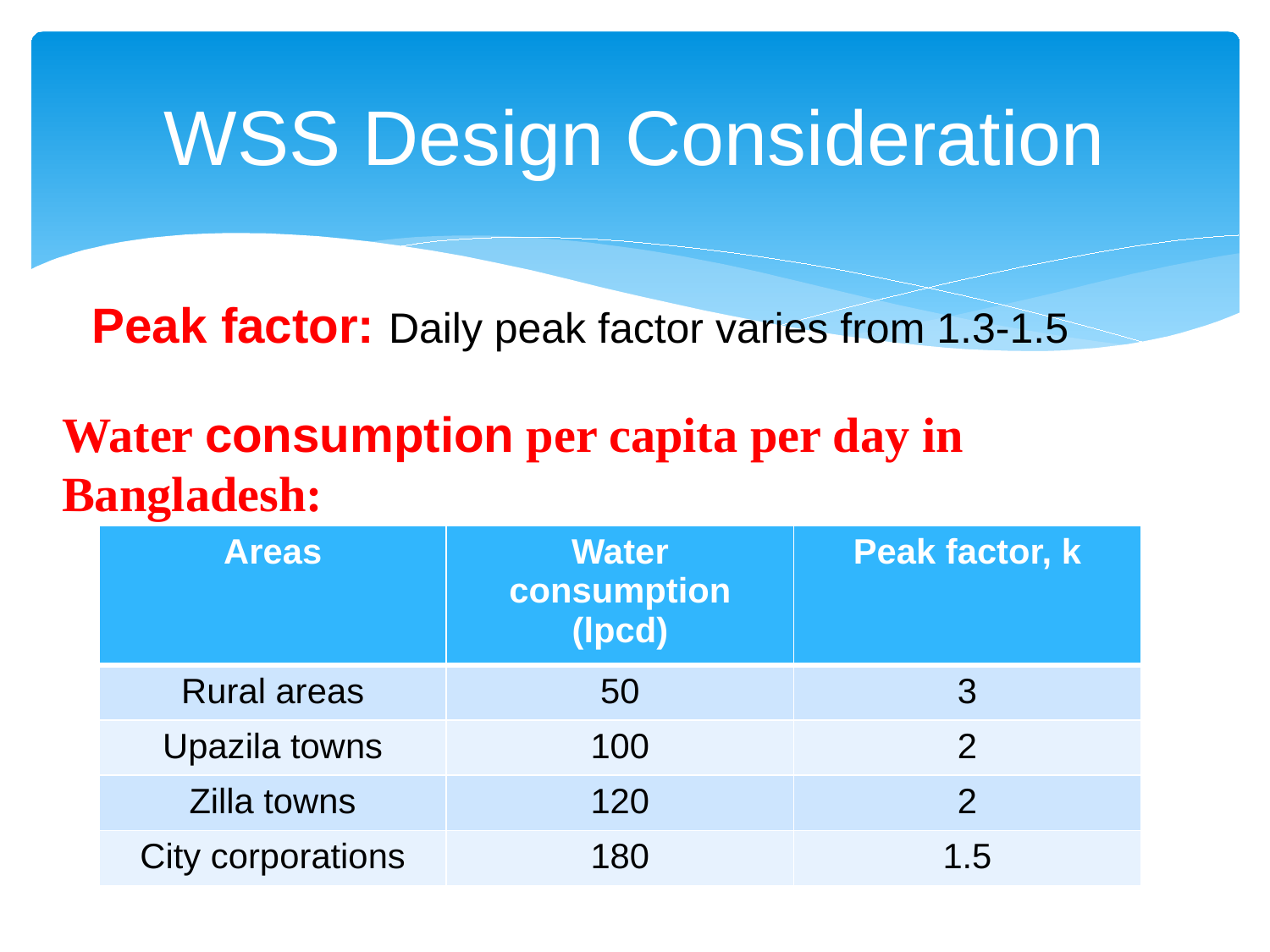

# WSS Design Consideration
Peak factor: Daily peak factor varies from 1.3-1.5
Water consumption per capita per day in Bangladesh:
| Areas | Water consumption (lpcd) | Peak factor, k |
| --- | --- | --- |
| Rural areas | 50 | 3 |
| Upazila towns | 100 | 2 |
| Zilla towns | 120 | 2 |
| City corporations | 180 | 1.5 |